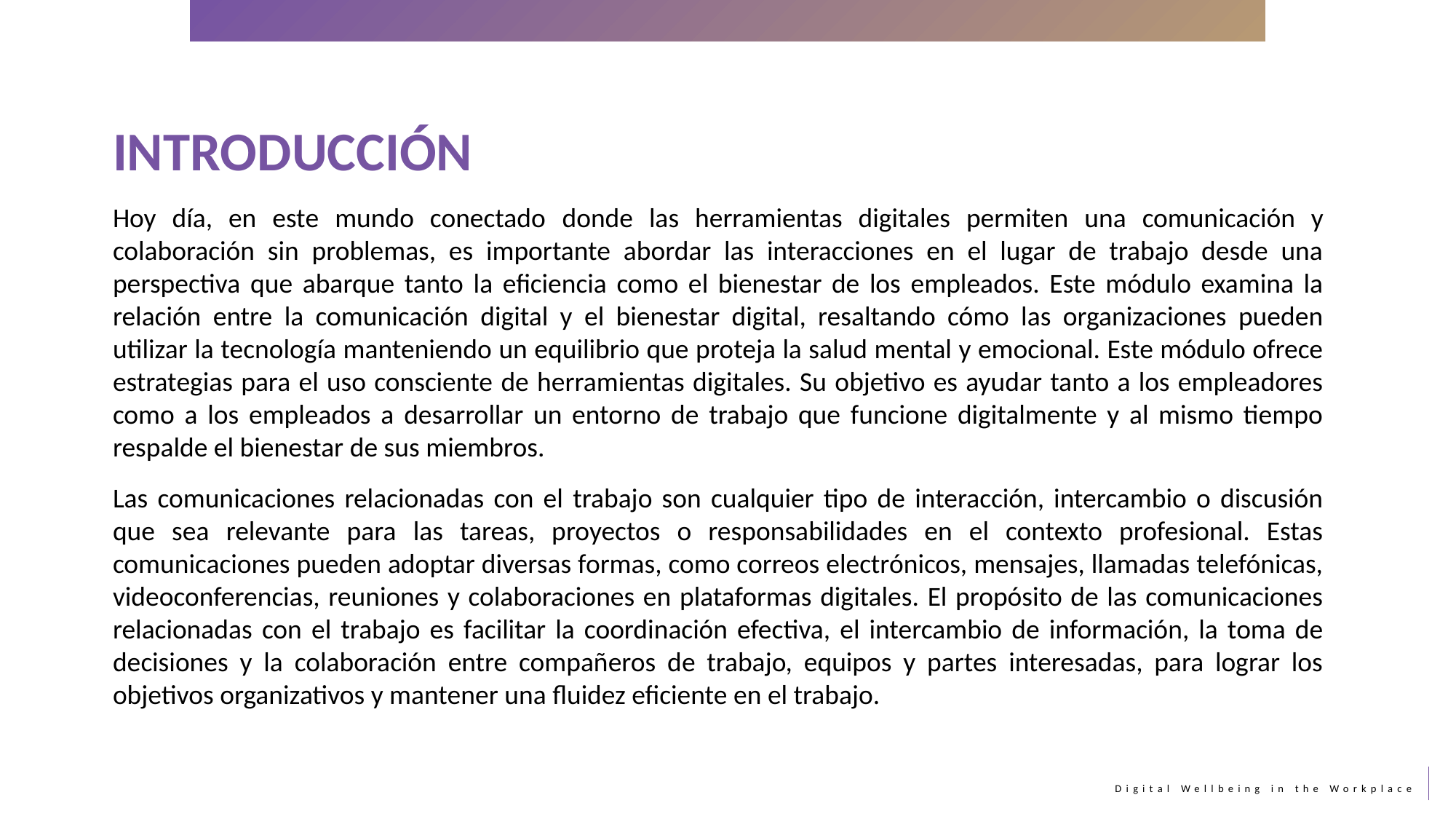

INTRODUCCIÓN
Hoy día, en este mundo conectado donde las herramientas digitales permiten una comunicación y colaboración sin problemas, es importante abordar las interacciones en el lugar de trabajo desde una perspectiva que abarque tanto la eficiencia como el bienestar de los empleados. Este módulo examina la relación entre la comunicación digital y el bienestar digital, resaltando cómo las organizaciones pueden utilizar la tecnología manteniendo un equilibrio que proteja la salud mental y emocional. Este módulo ofrece estrategias para el uso consciente de herramientas digitales. Su objetivo es ayudar tanto a los empleadores como a los empleados a desarrollar un entorno de trabajo que funcione digitalmente y al mismo tiempo respalde el bienestar de sus miembros.
Las comunicaciones relacionadas con el trabajo son cualquier tipo de interacción, intercambio o discusión que sea relevante para las tareas, proyectos o responsabilidades en el contexto profesional. Estas comunicaciones pueden adoptar diversas formas, como correos electrónicos, mensajes, llamadas telefónicas, videoconferencias, reuniones y colaboraciones en plataformas digitales. El propósito de las comunicaciones relacionadas con el trabajo es facilitar la coordinación efectiva, el intercambio de información, la toma de decisiones y la colaboración entre compañeros de trabajo, equipos y partes interesadas, para lograr los objetivos organizativos y mantener una fluidez eficiente en el trabajo.